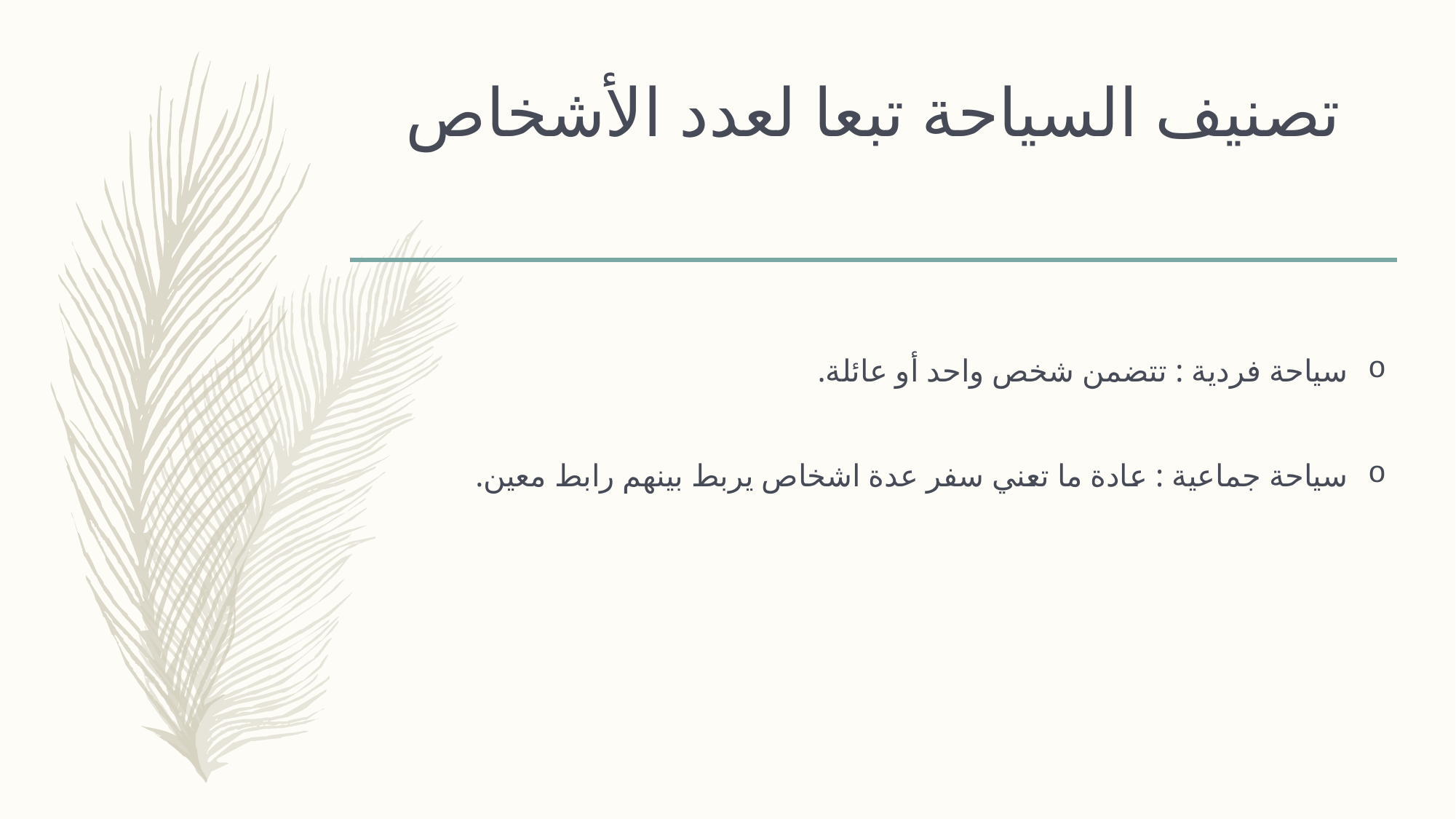

# تصنيف السياحة تبعا لعدد الأشخاص
سياحة فردية : تتضمن شخص واحد أو عائلة.
سياحة جماعية : عادة ما تعني سفر عدة اشخاص يربط بينهم رابط معين.